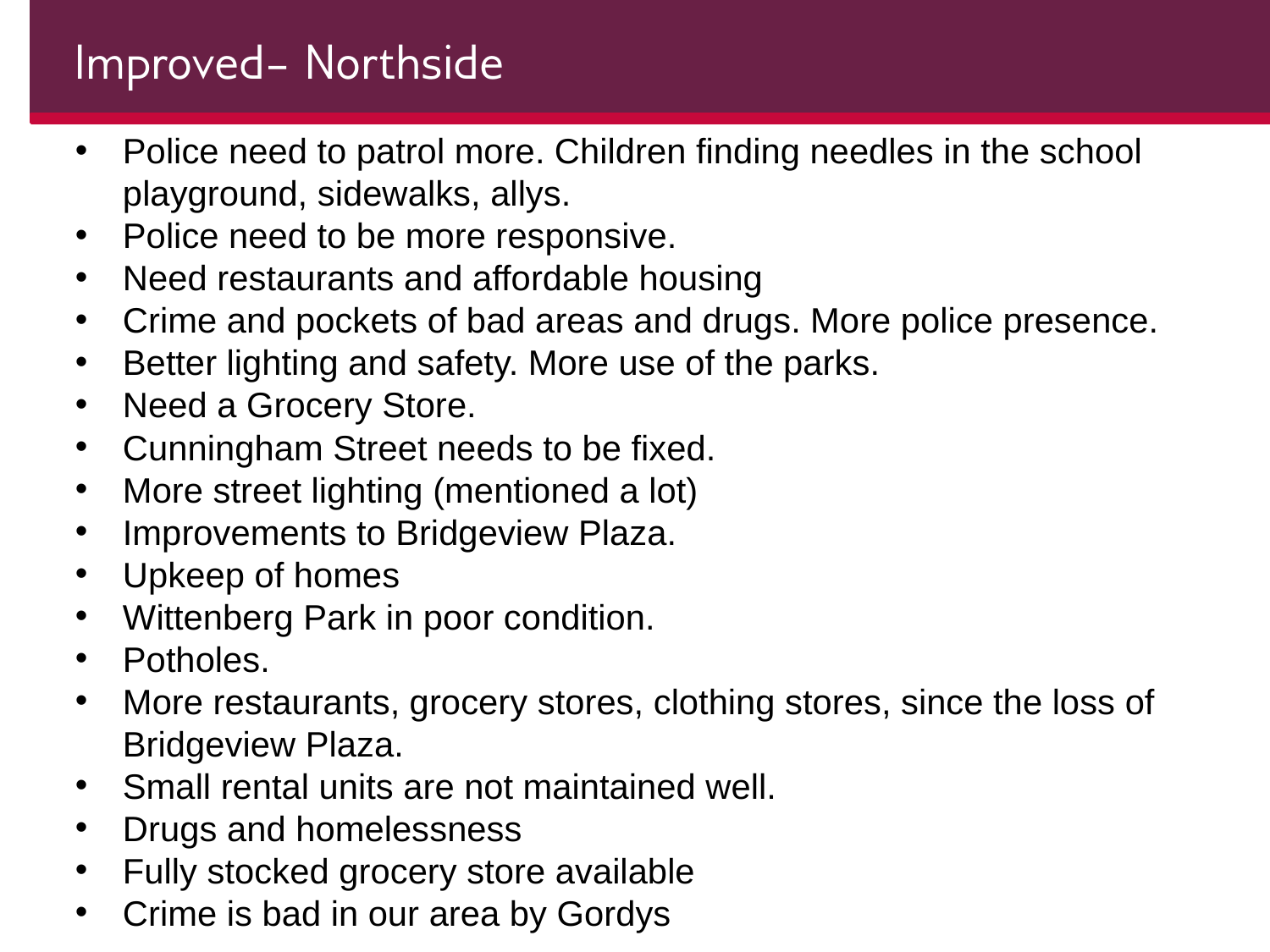

Improved– Northside
Police need to patrol more. Children finding needles in the school playground, sidewalks, allys.
Police need to be more responsive.
Need restaurants and affordable housing
Crime and pockets of bad areas and drugs. More police presence.
Better lighting and safety. More use of the parks.
Need a Grocery Store.
Cunningham Street needs to be fixed.
More street lighting (mentioned a lot)
Improvements to Bridgeview Plaza.
Upkeep of homes
Wittenberg Park in poor condition.
Potholes.
More restaurants, grocery stores, clothing stores, since the loss of Bridgeview Plaza.
Small rental units are not maintained well.
Drugs and homelessness
Fully stocked grocery store available
Crime is bad in our area by Gordys